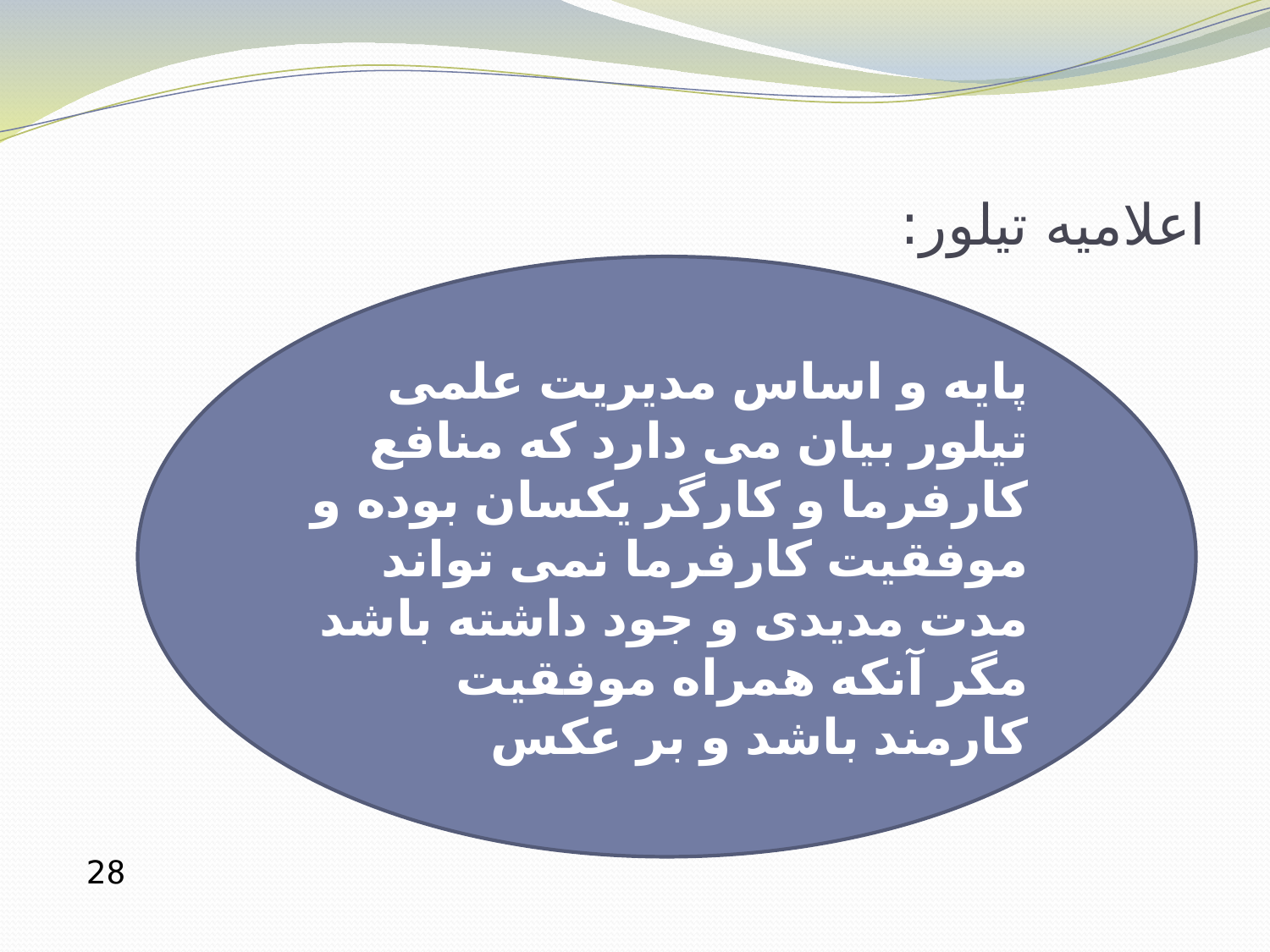

# اعلامیه تیلور:
پایه و اساس مدیریت علمی تیلور بیان می دارد که منافع کارفرما و کارگر یکسان بوده و موفقیت کارفرما نمی تواند مدت مدیدی و جود داشته باشد مگر آنکه همراه موفقیت کارمند باشد و بر عکس
28